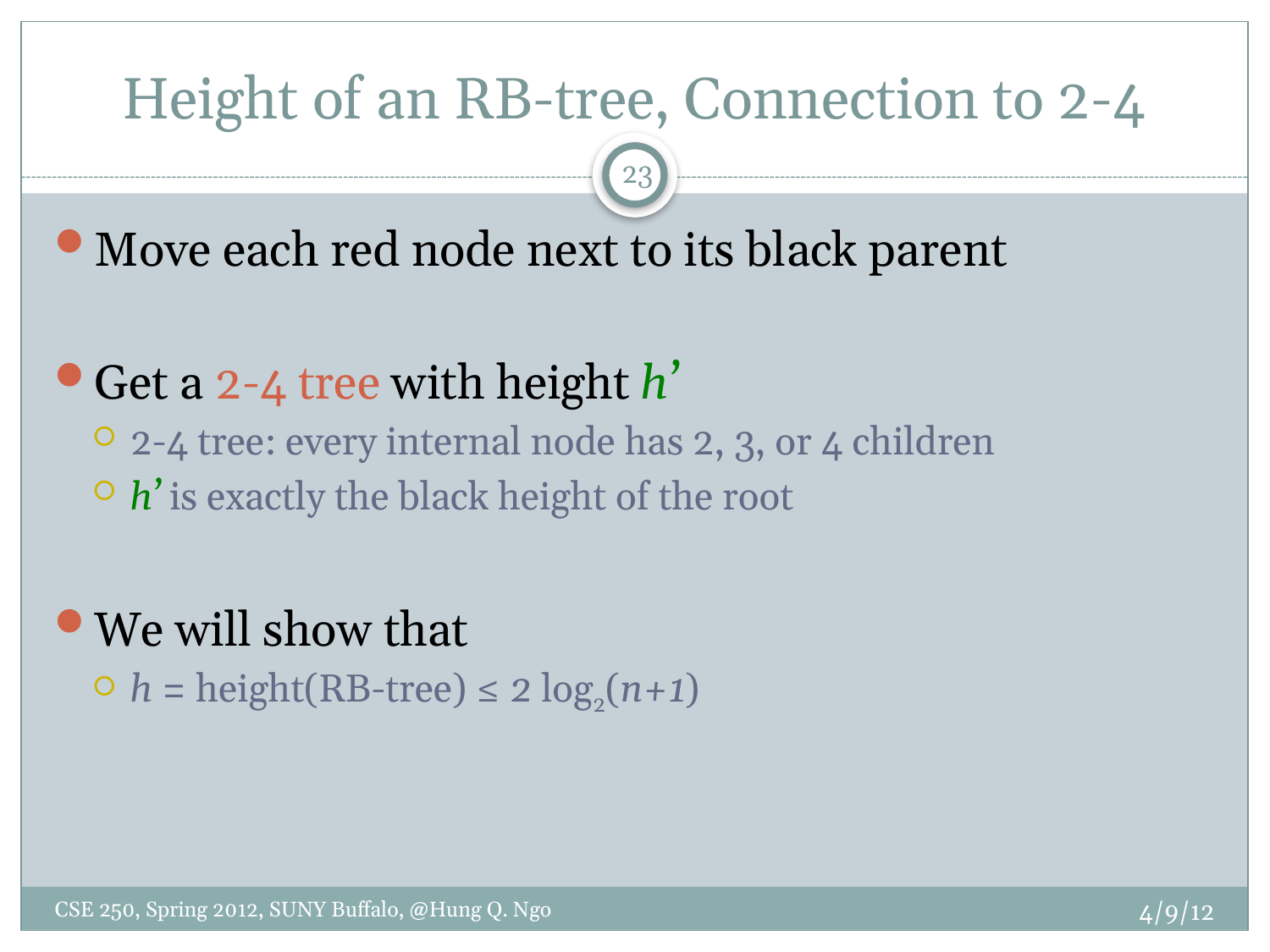

# Height of an RB-tree, Connection to 2-4
23
Move each red node next to its black parent

Get a 2-4 tree with height h’
2-4 tree: every internal node has 2, 3, or 4 children
h’ is exactly the black height of the root

We will show that
h = height(RB-tree) ≤ 2 log2(n+1)
4/9/12
CSE 250, Spring 2012, SUNY Buffalo, @Hung Q. Ngo